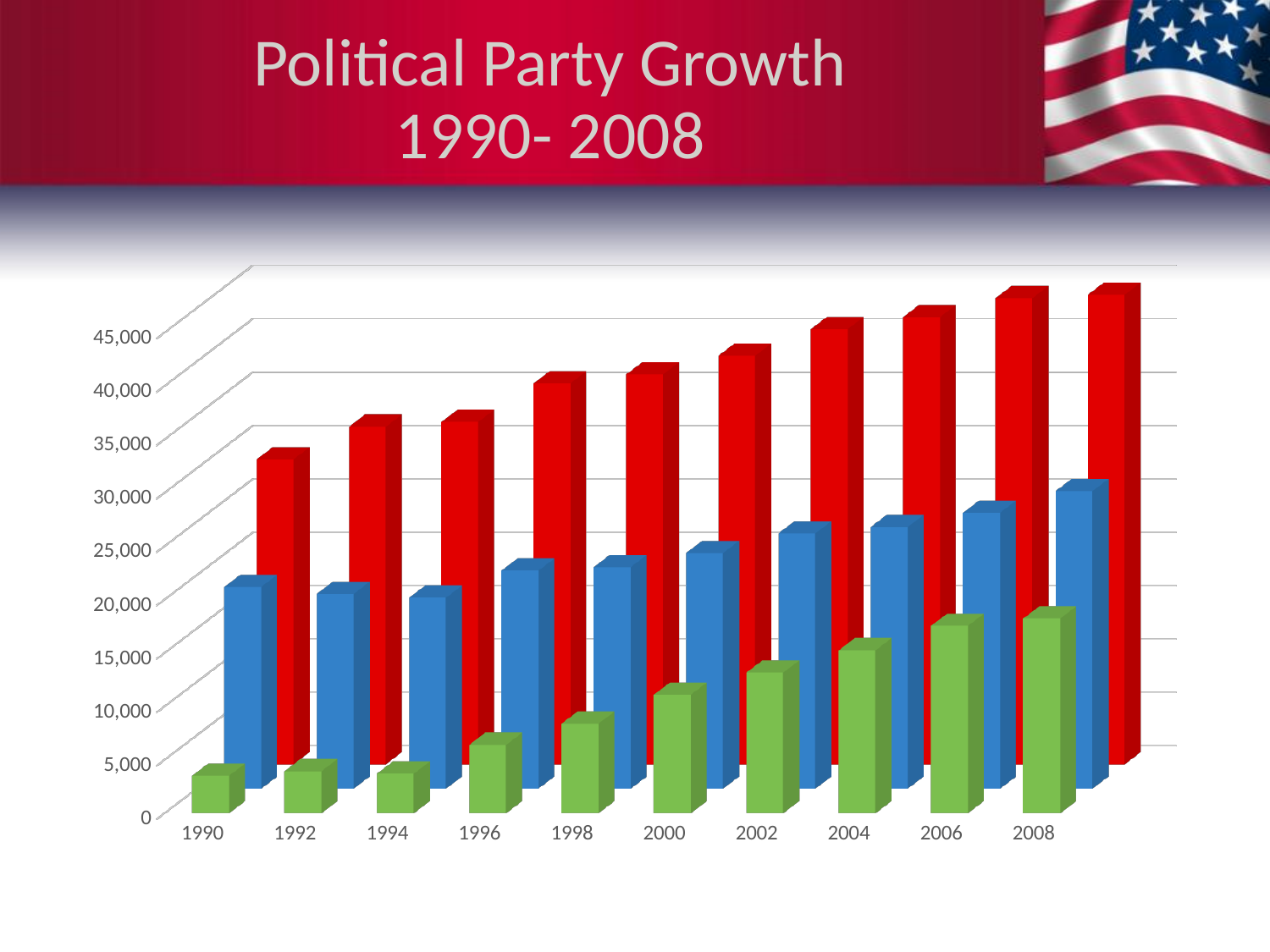

# Political Party Growth 1990- 2008

[unsupported chart]